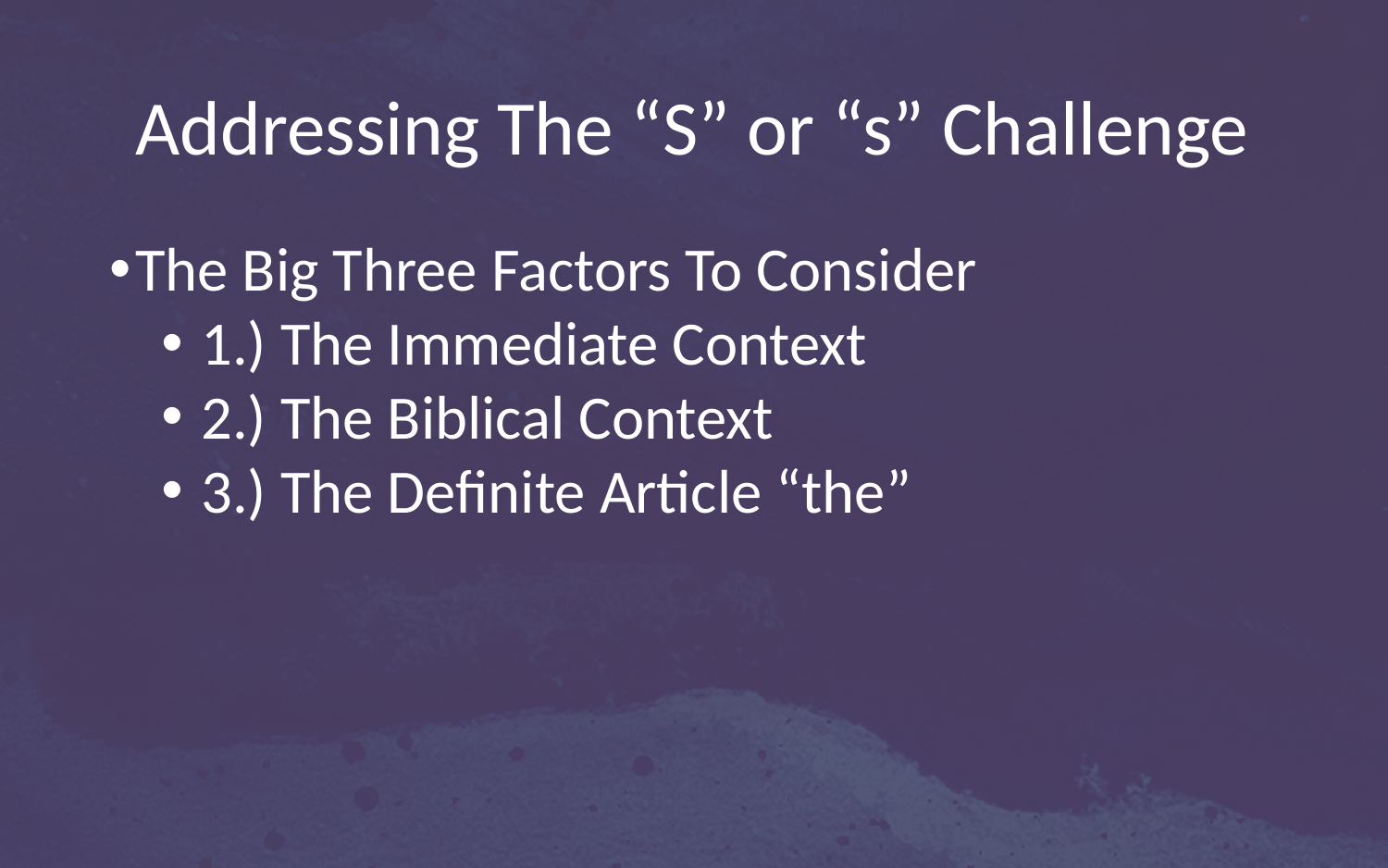

# Addressing The “S” or “s” Challenge
The Big Three Factors To Consider
 1.) The Immediate Context
 2.) The Biblical Context
 3.) The Definite Article “the”